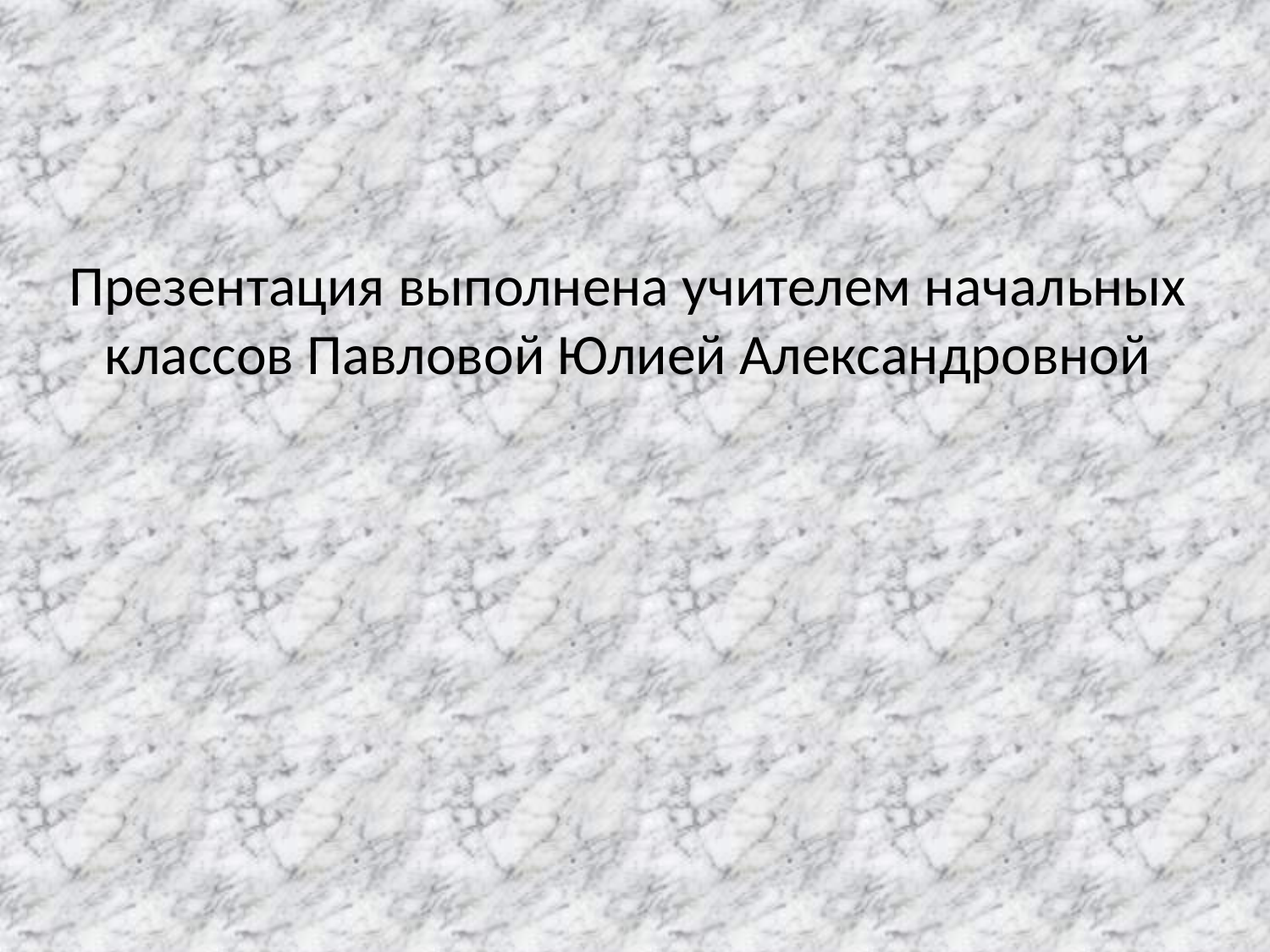

# Презентация выполнена учителем начальных классов Павловой Юлией Александровной